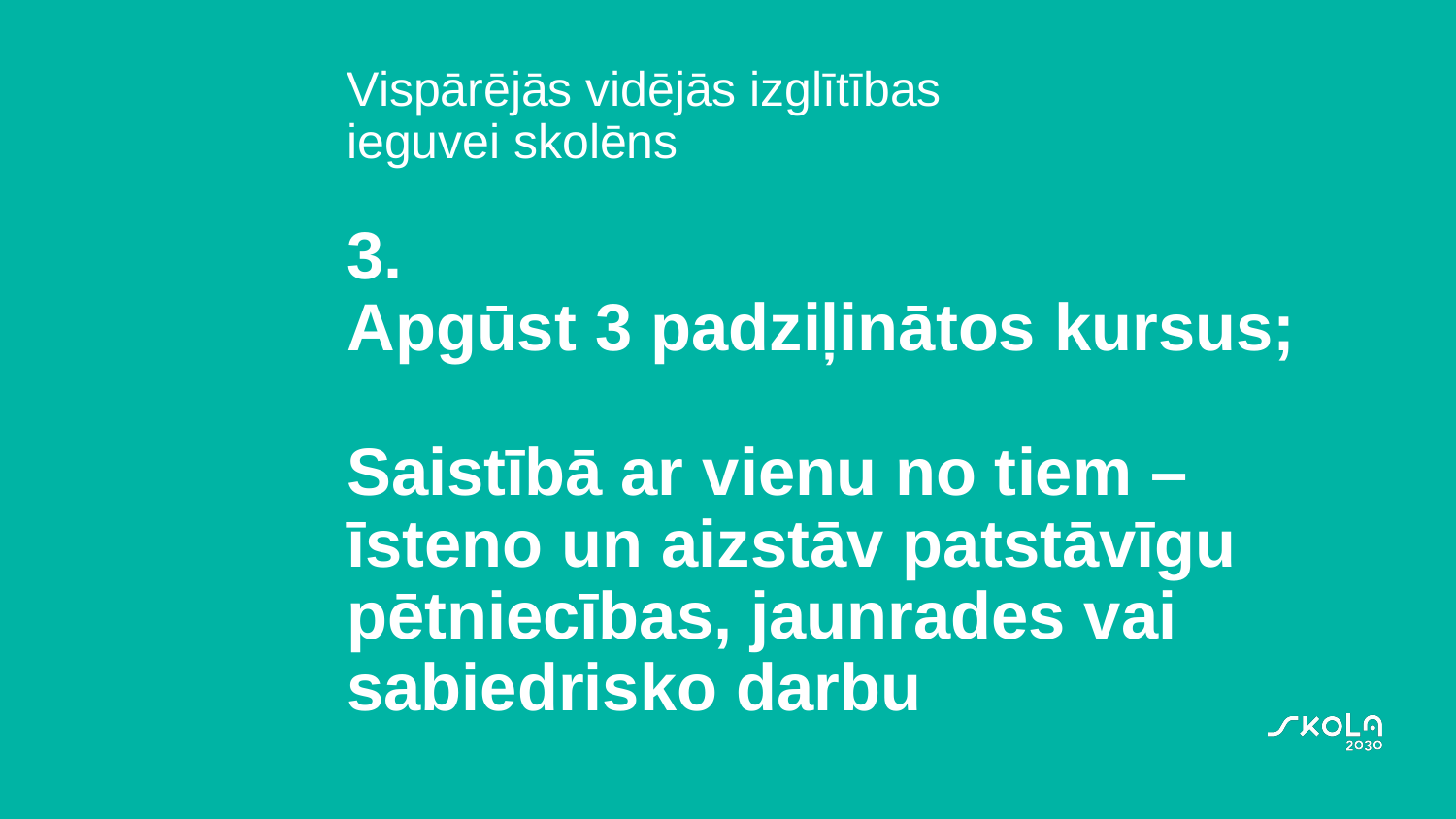

# Vispārējās vidējās izglītības ieguvei skolēns 3. Apgūst 3 padziļinātos kursus; Saistībā ar vienu no tiem – īsteno un aizstāv patstāvīgu pētniecības, jaunrades vai sabiedrisko darbu